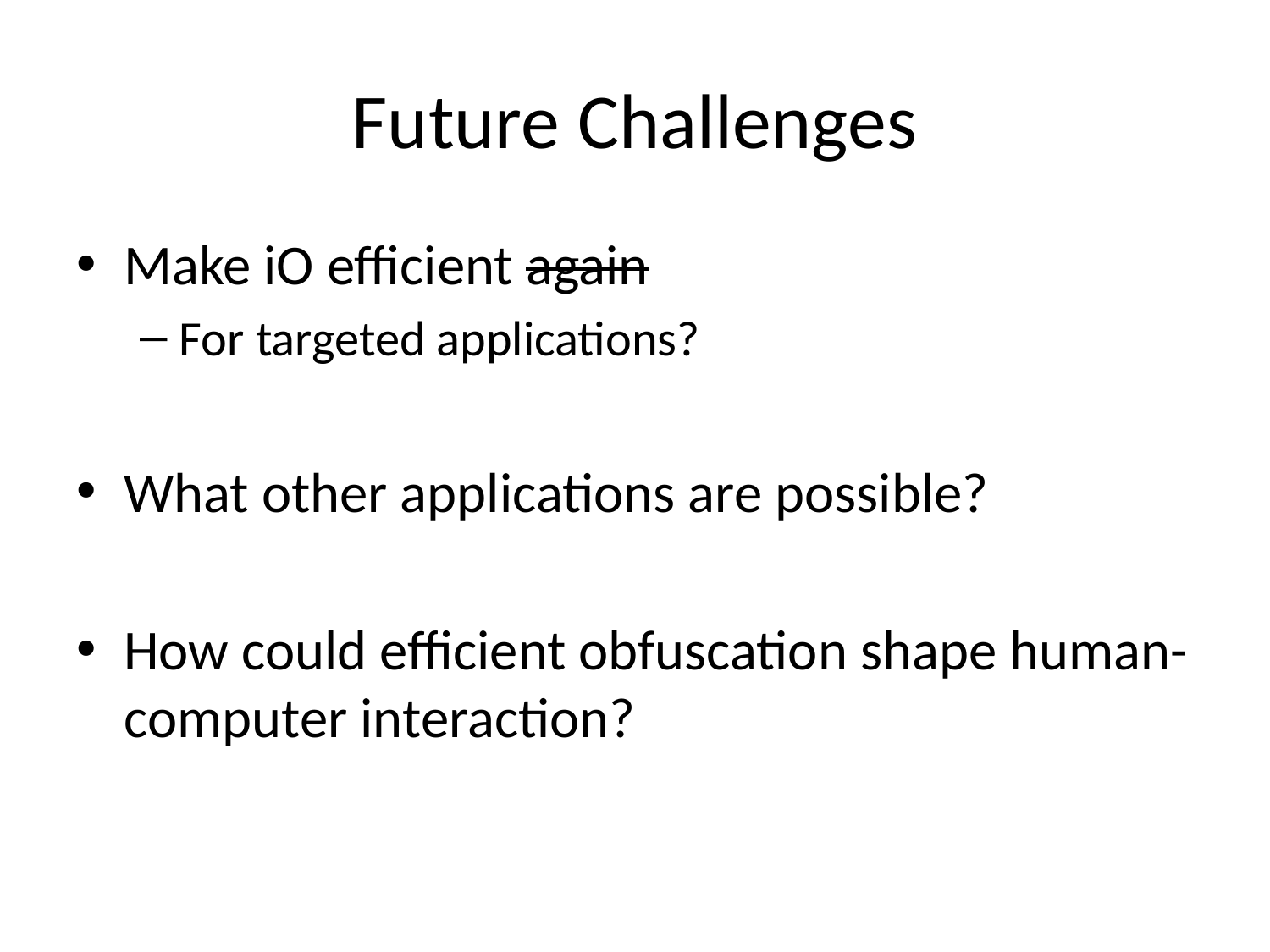

# Future Challenges
Make iO efficient again
For targeted applications?

What other applications are possible?

How could efficient obfuscation shape human-computer interaction?